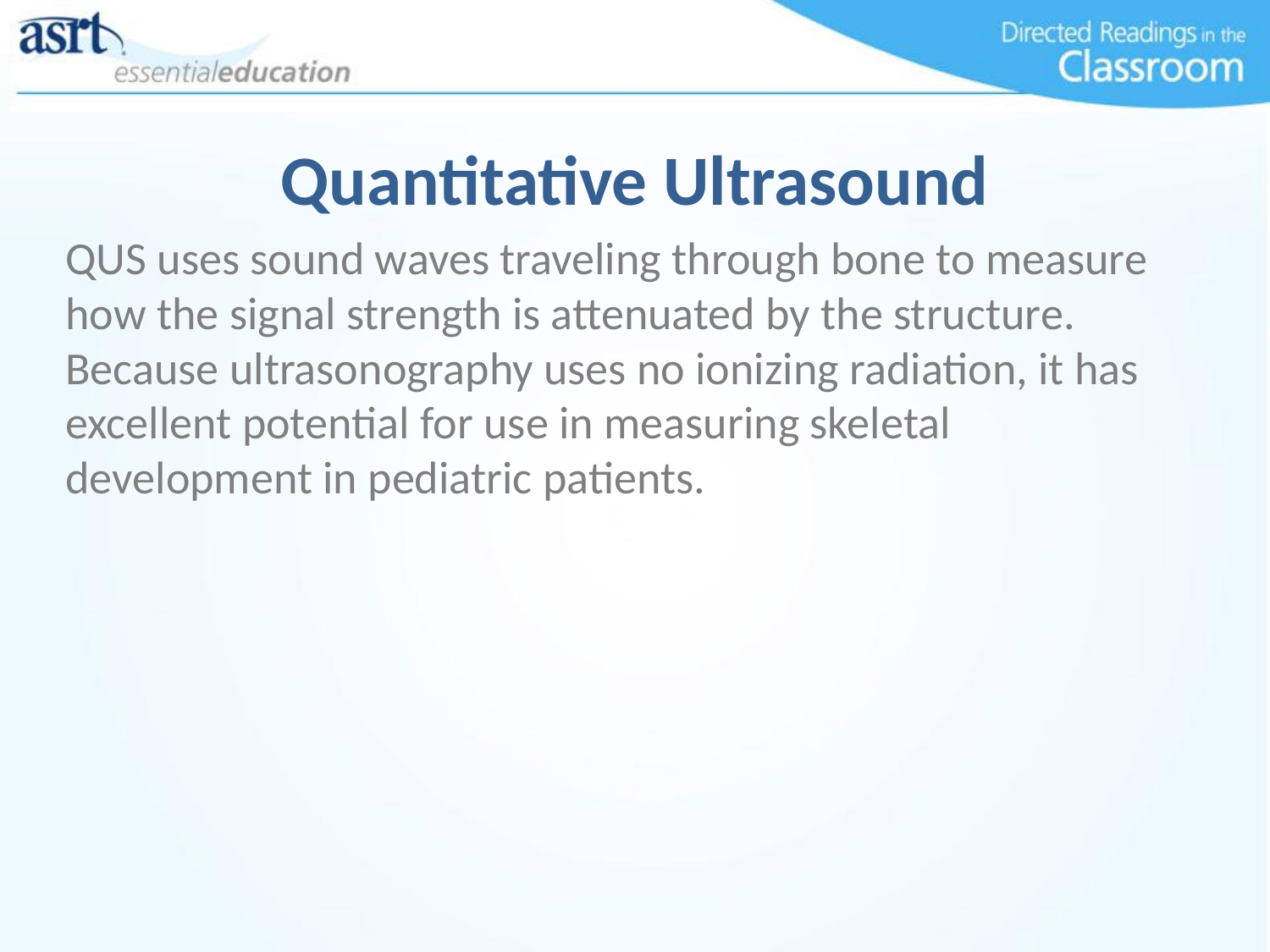

# Quantitative Ultrasound
QUS uses sound waves traveling through bone to measure how the signal strength is attenuated by the structure. Because ultrasonography uses no ionizing radiation, it has excellent potential for use in measuring skeletal development in pediatric patients.